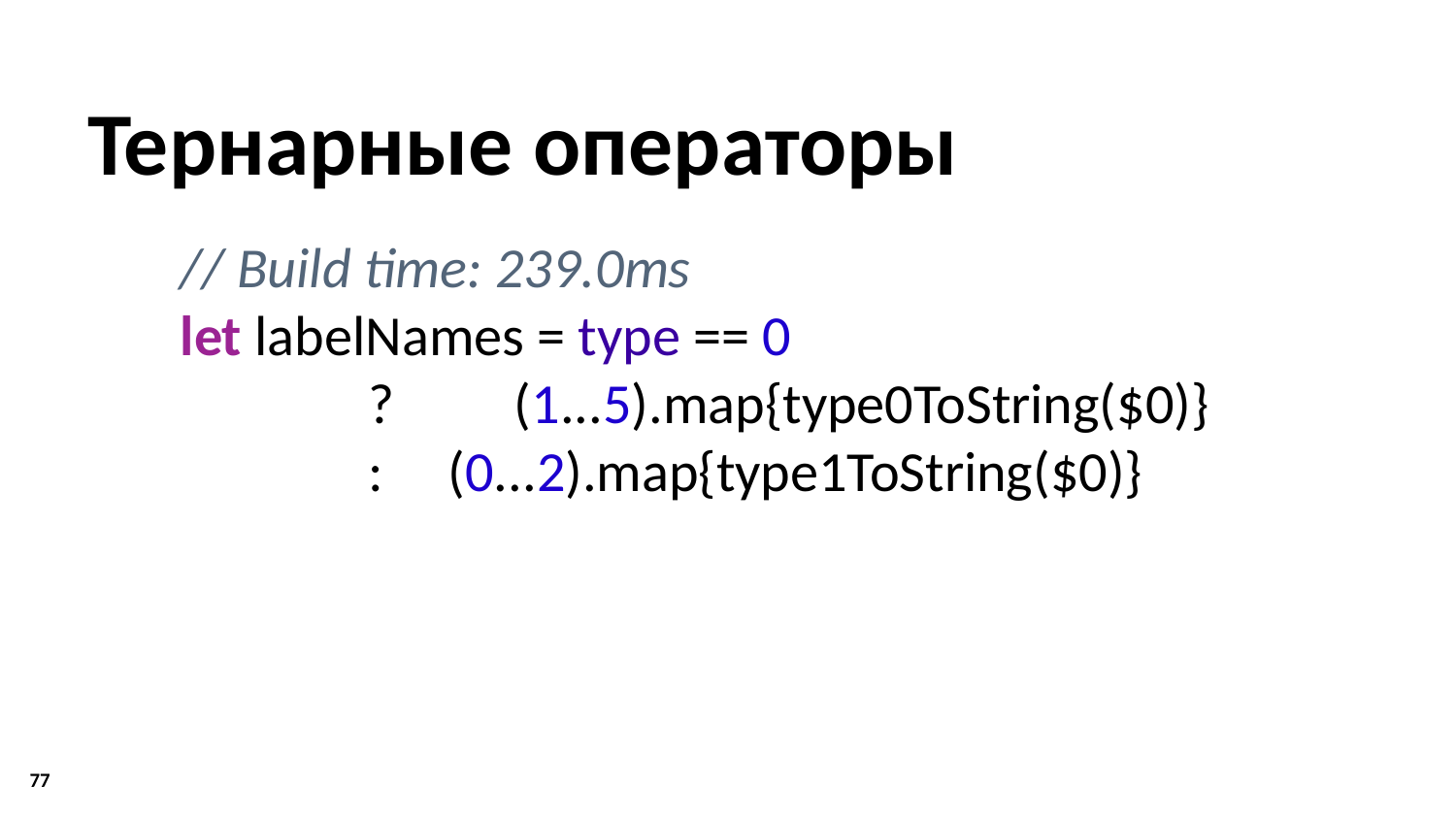

# Тернарные операторы
        // Build time: 239.0ms
        let labelNames = type == 0
		? 	(1...5).map{type0ToString($0)}
		:     (0...2).map{type1ToString($0)}
77